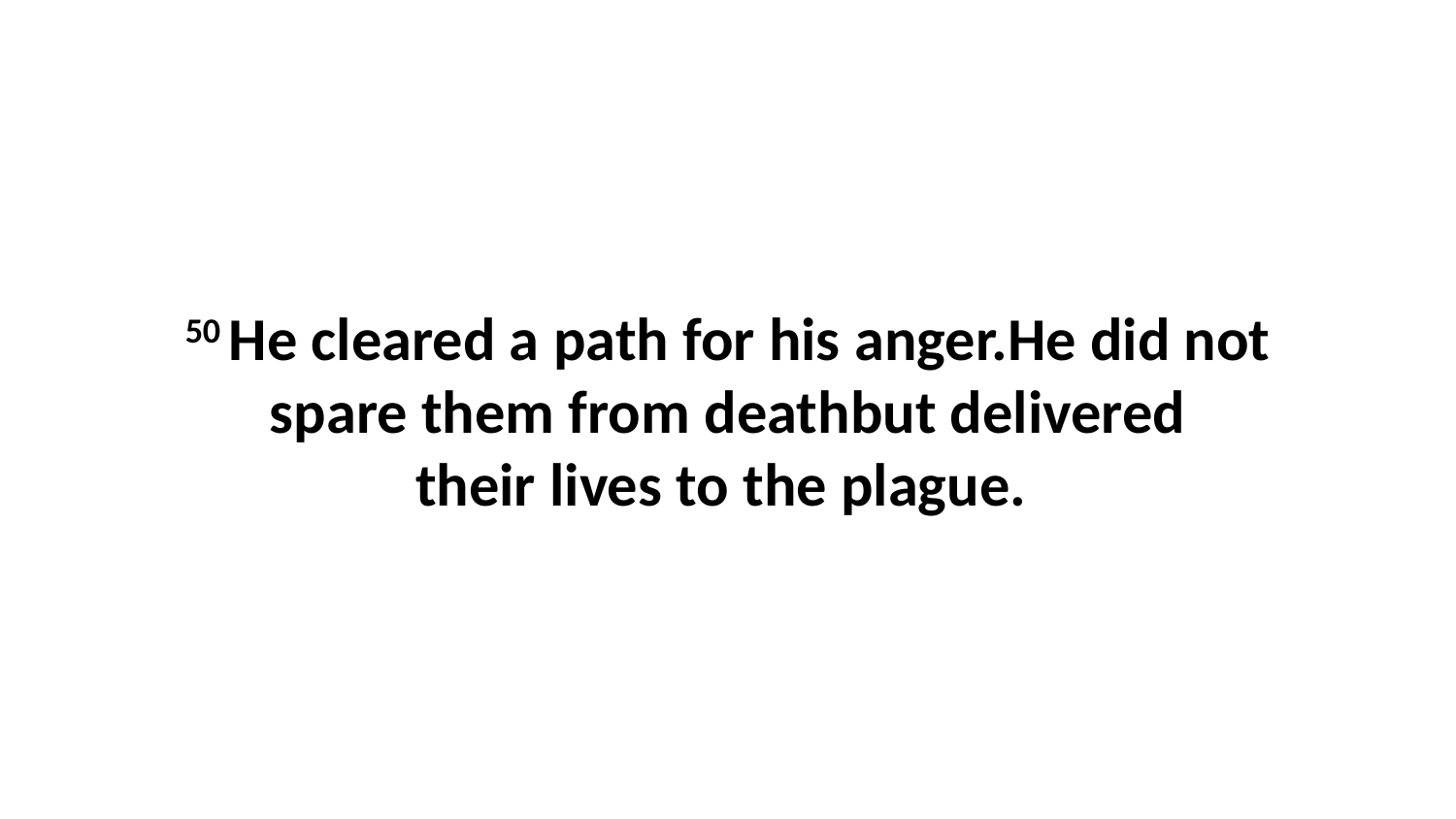

50 He cleared a path for his anger.He did not spare them from deathbut delivered their lives to the plague.